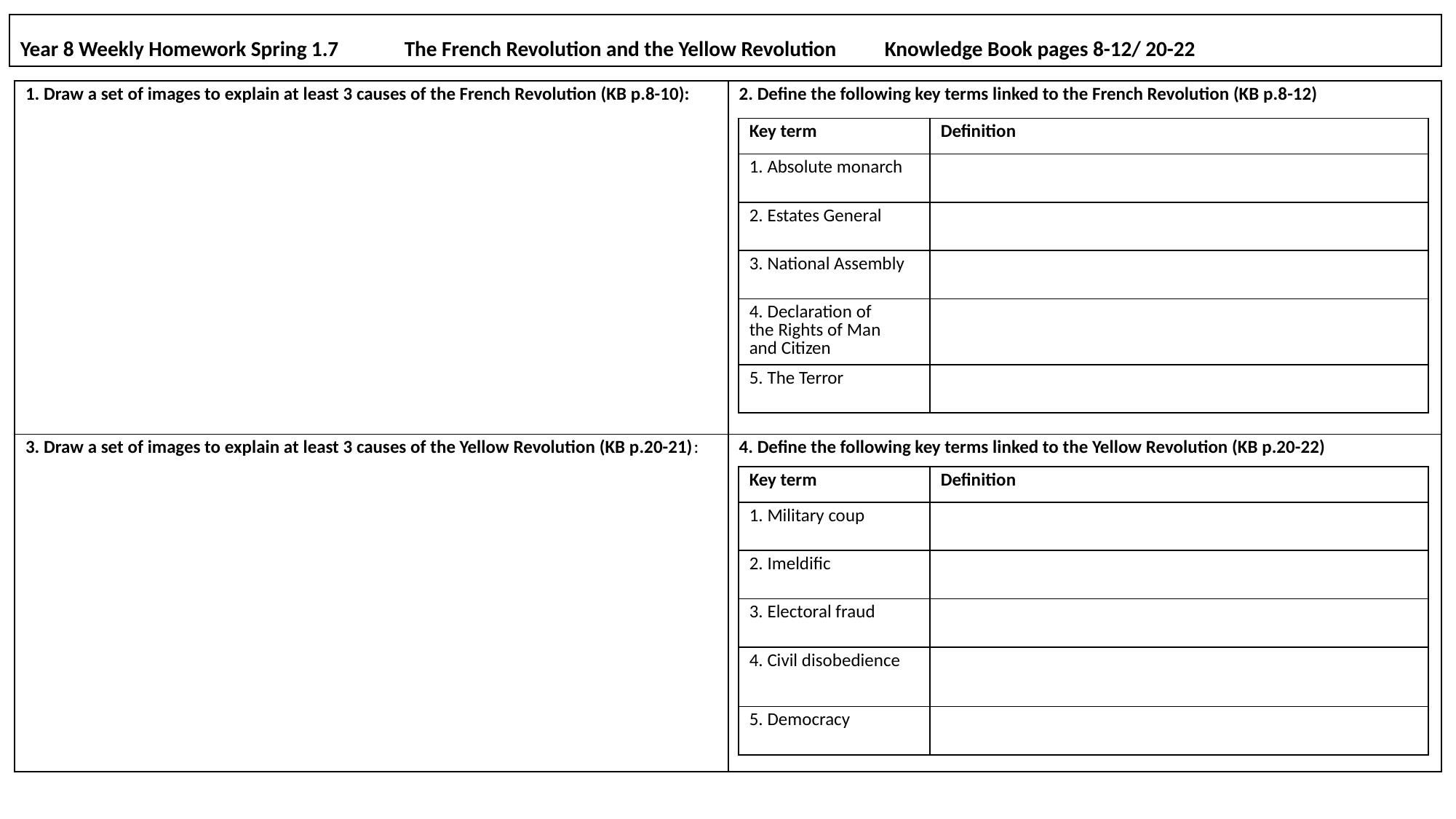

# Year 8 Weekly Homework Spring 1.7    		The French Revolution and the Yellow Revolution		Knowledge Book pages 8-12/ 20-22
| 1. Draw a set of images to explain at least 3 causes of the French Revolution (KB p.8-10): | 2. Define the following key terms linked to the French Revolution (KB p.8-12) |
| --- | --- |
| 3. Draw a set of images to explain at least 3 causes of the Yellow Revolution (KB p.20-21): | 4. Define the following key terms linked to the Yellow Revolution (KB p.20-22) |
| Key term | Definition |
| --- | --- |
| 1. Absolute monarch |  |
| 2. Estates General |  |
| 3. National Assembly |  |
| 4. Declaration of the Rights of Man and Citizen |  |
| 5. The Terror |  |
| Key term | Definition |
| --- | --- |
| 1. Military coup |  |
| 2. Imeldific |  |
| 3. Electoral fraud |  |
| 4. Civil disobedience |  |
| 5. Democracy |  |